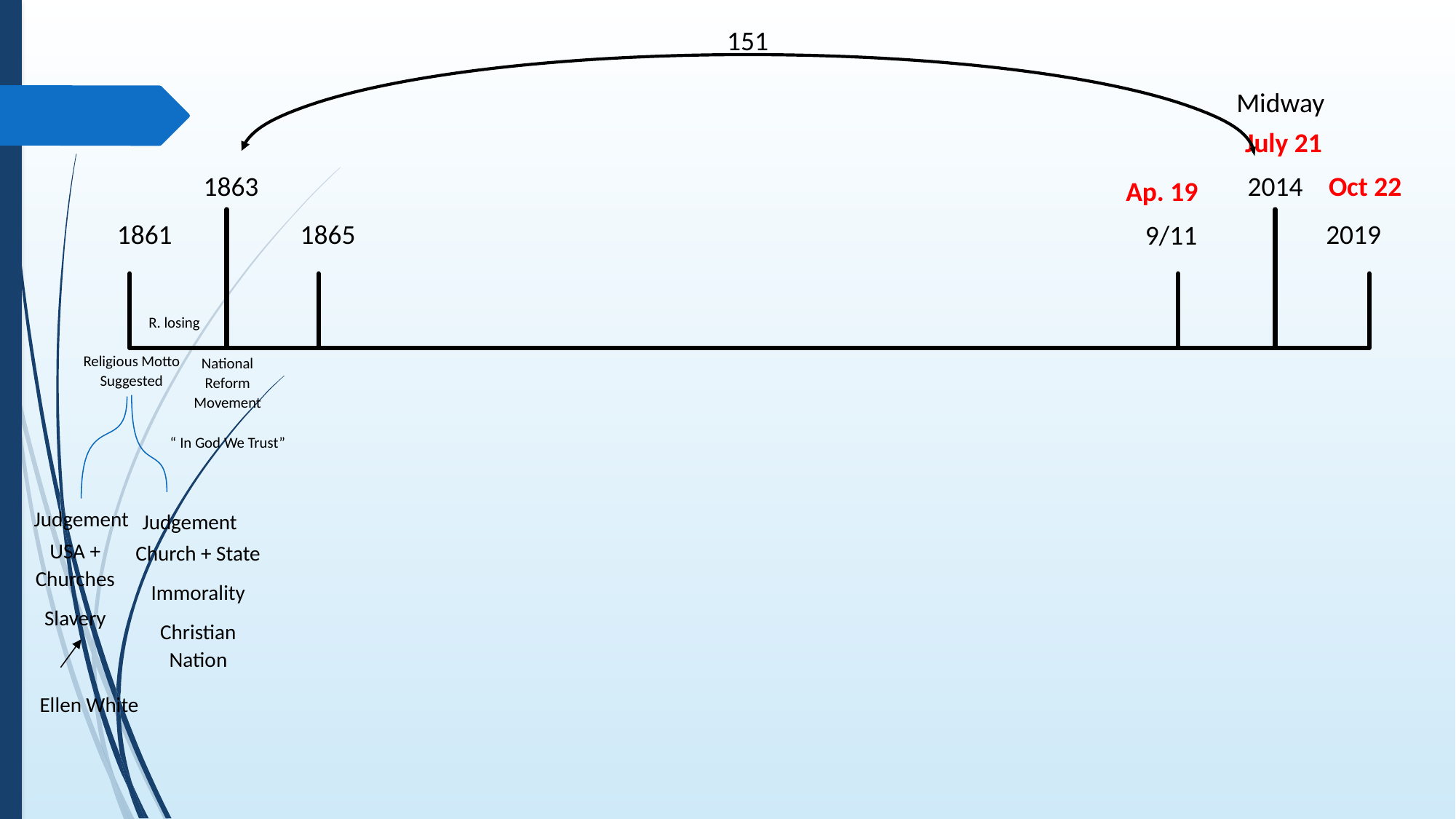

151

Midway
July 21
2014
Oct 22
1863
Ap. 19
1865
2019
1861
9/11
R. losing
Religious Motto Suggested
National Reform Movement
“ In God We Trust”
Judgement
Judgement
USA + Churches
Slavery
Church + State
Immorality
Christian Nation

Ellen White